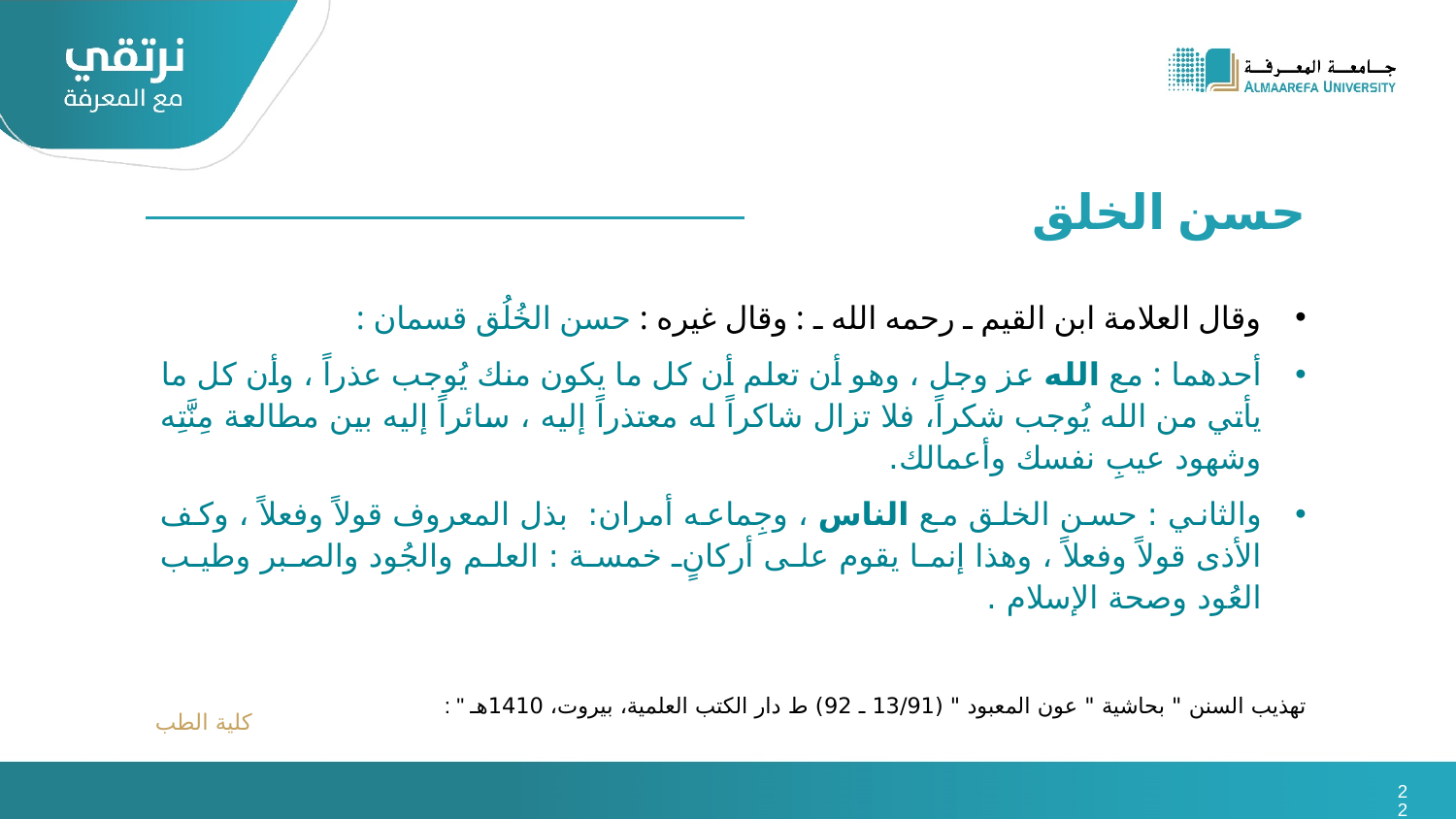

حسن الخلق
وقال العلامة ابن القيم ـ رحمه الله ـ : وقال غيره : حسن الخُلُق قسمان :
أحدهما : مع الله عز وجل ، وهو أن تعلم أن كل ما يكون منك يُوجب عذراً ، وأن كل ما يأتي من الله يُوجب شكراً، فلا تزال شاكراً له معتذراً إليه ، سائراً إليه بين مطالعة مِنَّتِه وشهود عيبِ نفسك وأعمالك.
والثاني : حسن الخلق مع الناس ، وجِماعه أمران:  بذل المعروف قولاً وفعلاً ، وكف الأذى قولاً وفعلاً ، وهذا إنما يقوم على أركانٍ خمسة : العلم والجُود والصبر وطيب العُود وصحة الإسلام .

: " تهذيب السنن " بحاشية " عون المعبود " (13/91 ـ 92) ط دار الكتب العلمية، بيروت، 1410هـ
كلية الطب